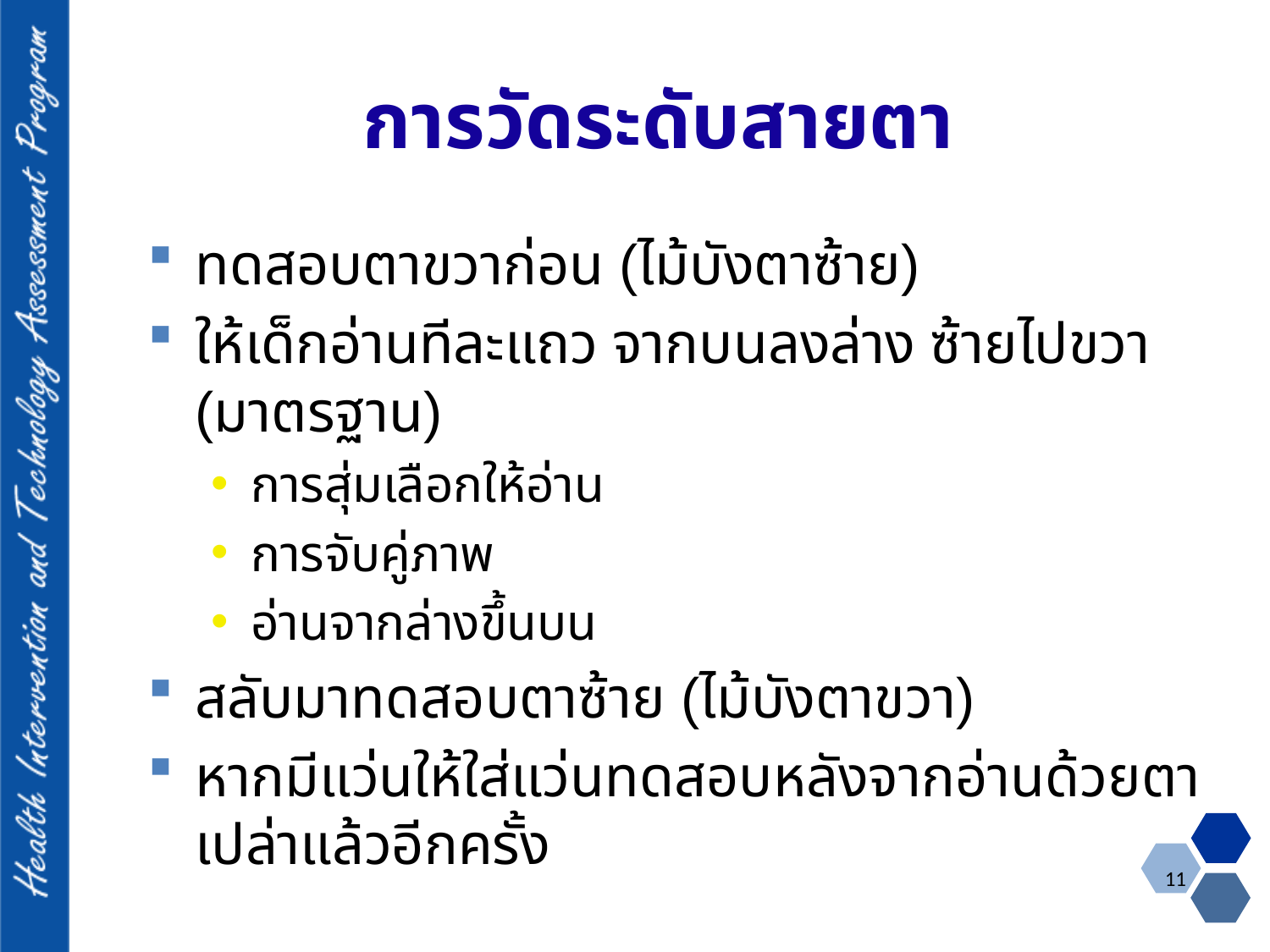

# การวัดระดับสายตา
ทดสอบตาขวาก่อน (ไม้บังตาซ้าย)
ให้เด็กอ่านทีละแถว จากบนลงล่าง ซ้ายไปขวา (มาตรฐาน)
การสุ่มเลือกให้อ่าน
การจับคู่ภาพ
อ่านจากล่างขึ้นบน
สลับมาทดสอบตาซ้าย (ไม้บังตาขวา)
หากมีแว่นให้ใส่แว่นทดสอบหลังจากอ่านด้วยตาเปล่าแล้วอีกครั้ง
11